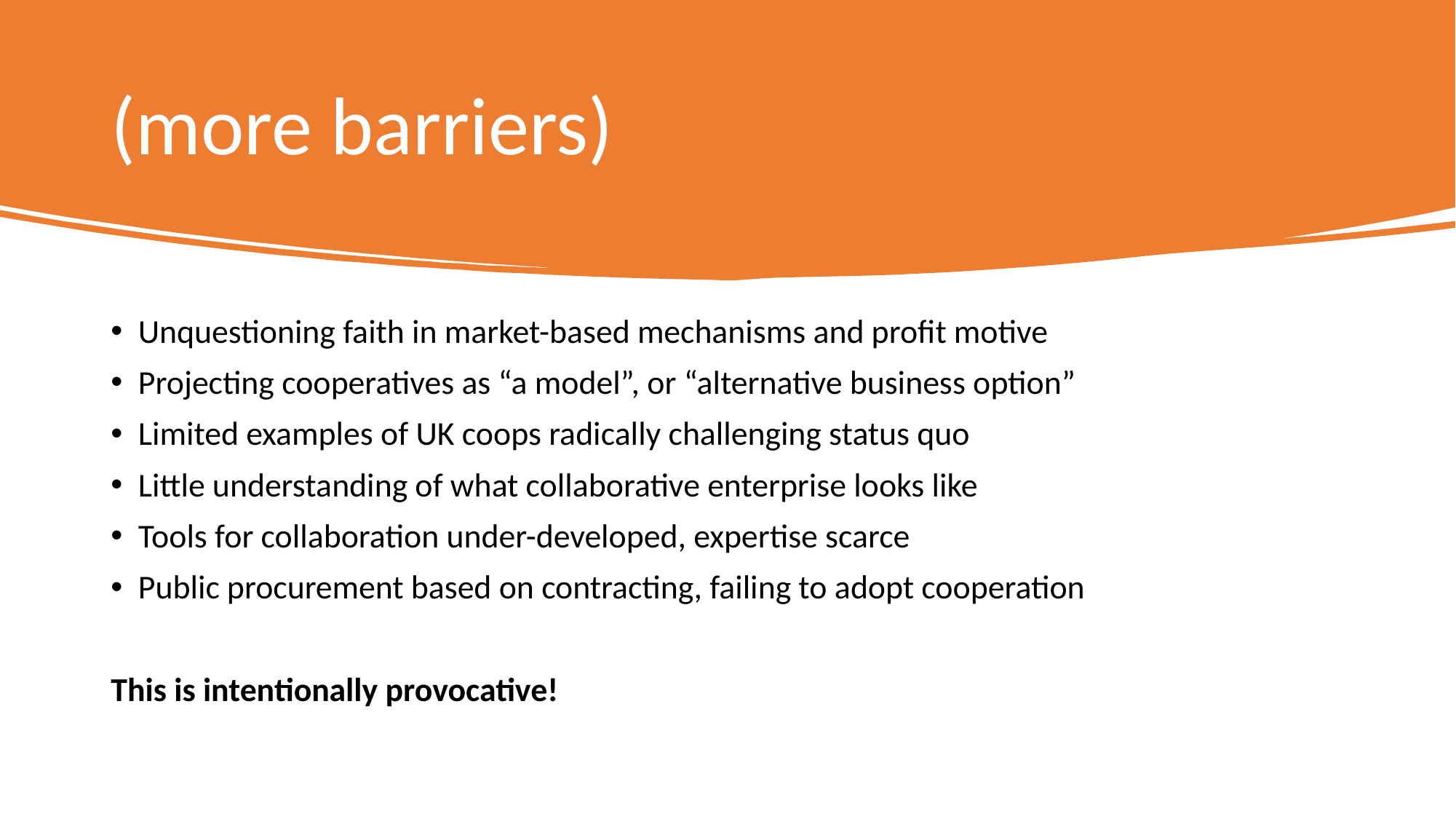

# (more barriers)
Unquestioning faith in market-based mechanisms and profit motive
Projecting cooperatives as “a model”, or “alternative business option”
Limited examples of UK coops radically challenging status quo
Little understanding of what collaborative enterprise looks like
Tools for collaboration under-developed, expertise scarce
Public procurement based on contracting, failing to adopt cooperation

This is intentionally provocative!